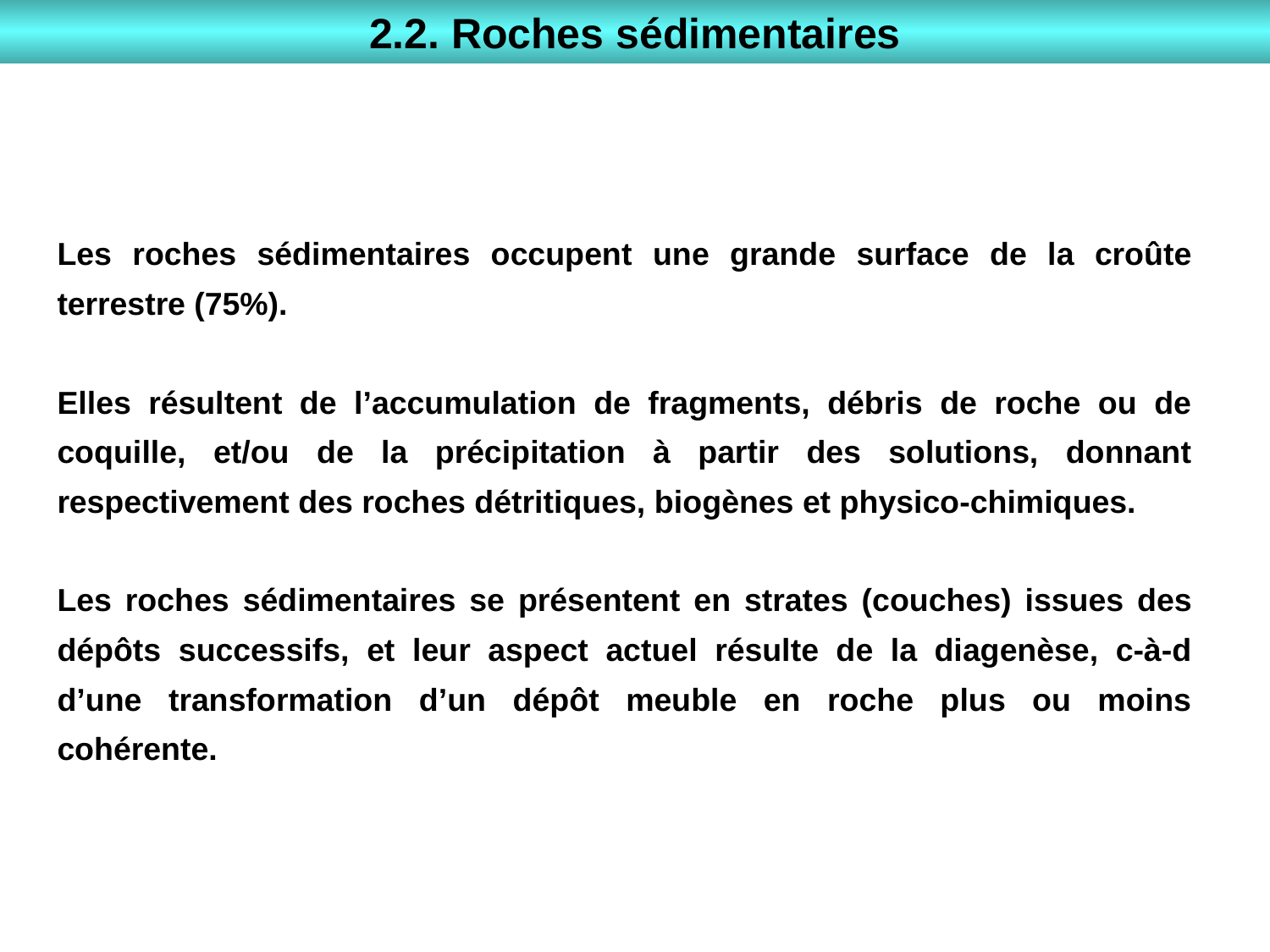

2.2. Roches sédimentaires
Les roches sédimentaires occupent une grande surface de la croûte terrestre (75%).

Elles résultent de l’accumulation de fragments, débris de roche ou de coquille, et/ou de la précipitation à partir des solutions, donnant respectivement des roches détritiques, biogènes et physico-chimiques.

Les roches sédimentaires se présentent en strates (couches) issues des dépôts successifs, et leur aspect actuel résulte de la diagenèse, c-à-d d’une transformation d’un dépôt meuble en roche plus ou moins cohérente.